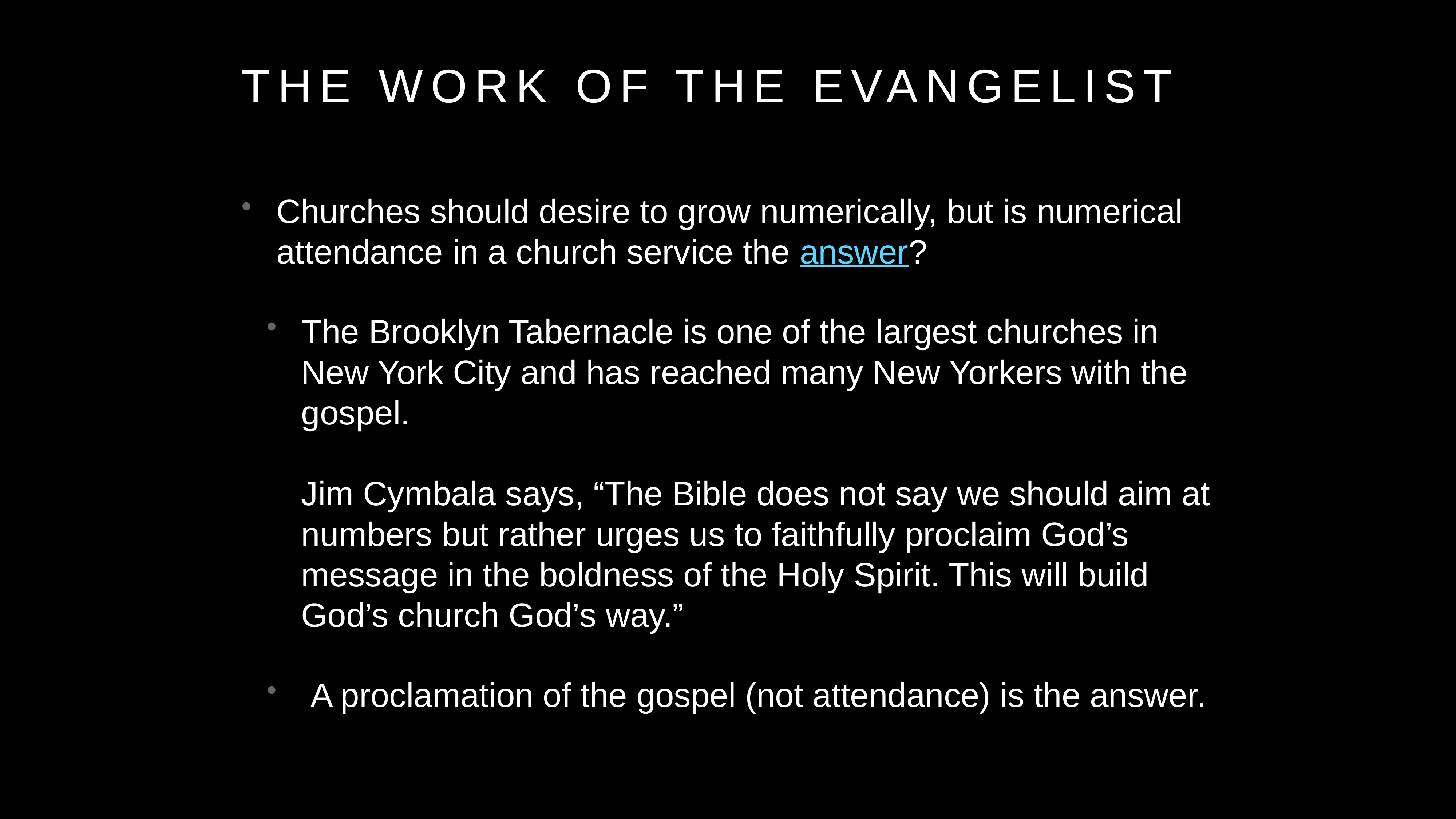

# the work of the evangelist
Churches should desire to grow numerically, but is numerical attendance in a church service the answer?
The Brooklyn Tabernacle is one of the largest churches in New York City and has reached many New Yorkers with the gospel.
Jim Cymbala says, “The Bible does not say we should aim at numbers but rather urges us to faithfully proclaim God’s message in the boldness of the Holy Spirit. This will build God’s church God’s way.”
 A proclamation of the gospel (not attendance) is the answer.